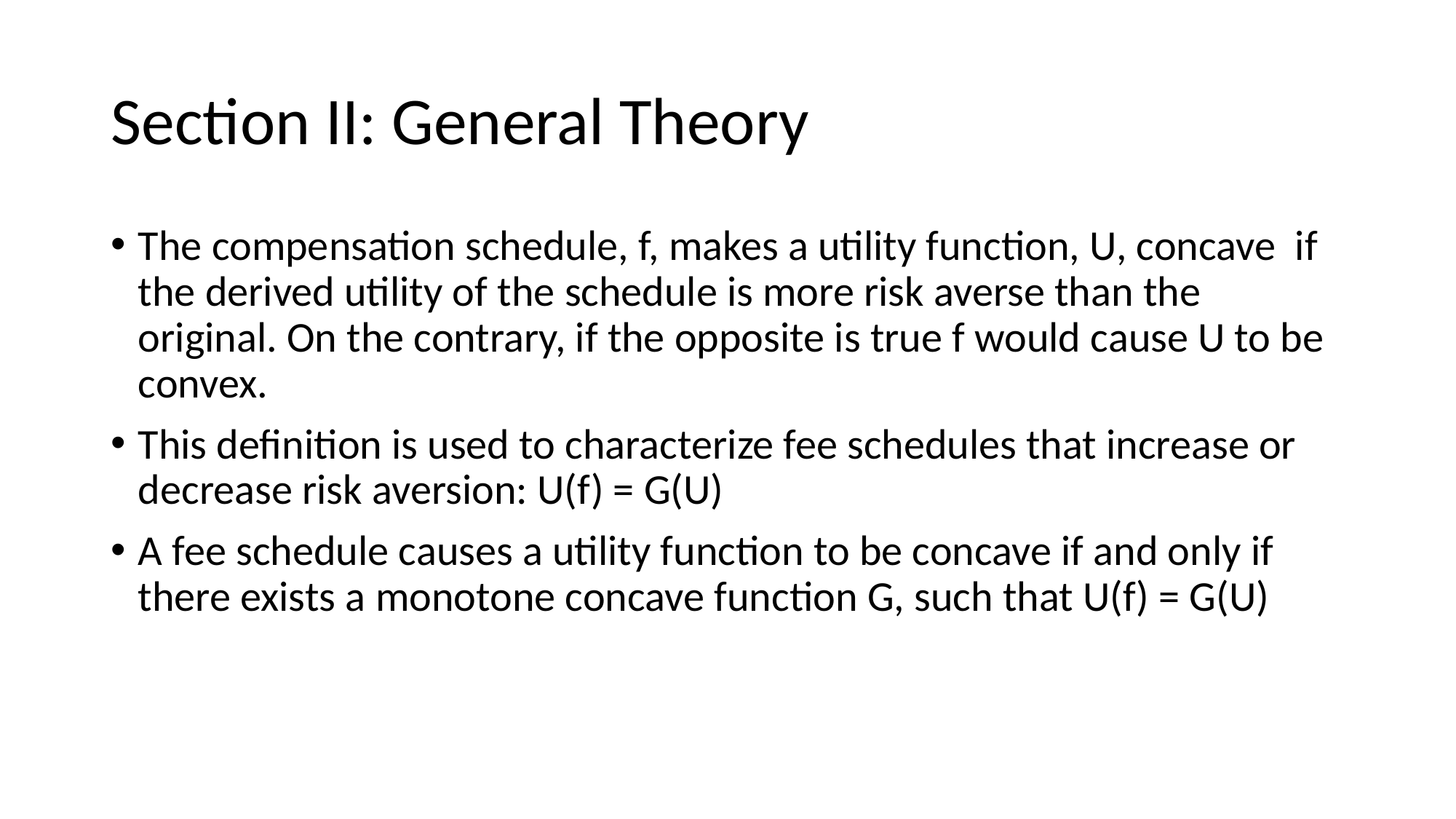

# Section II: General Theory
The compensation schedule, f, makes a utility function, U, concave  if the derived utility of the schedule is more risk averse than the original. On the contrary, if the opposite is true f would cause U to be convex.
This definition is used to characterize fee schedules that increase or decrease risk aversion: U(f) = G(U)
A fee schedule causes a utility function to be concave if and only if there exists a monotone concave function G, such that U(f) = G(U)